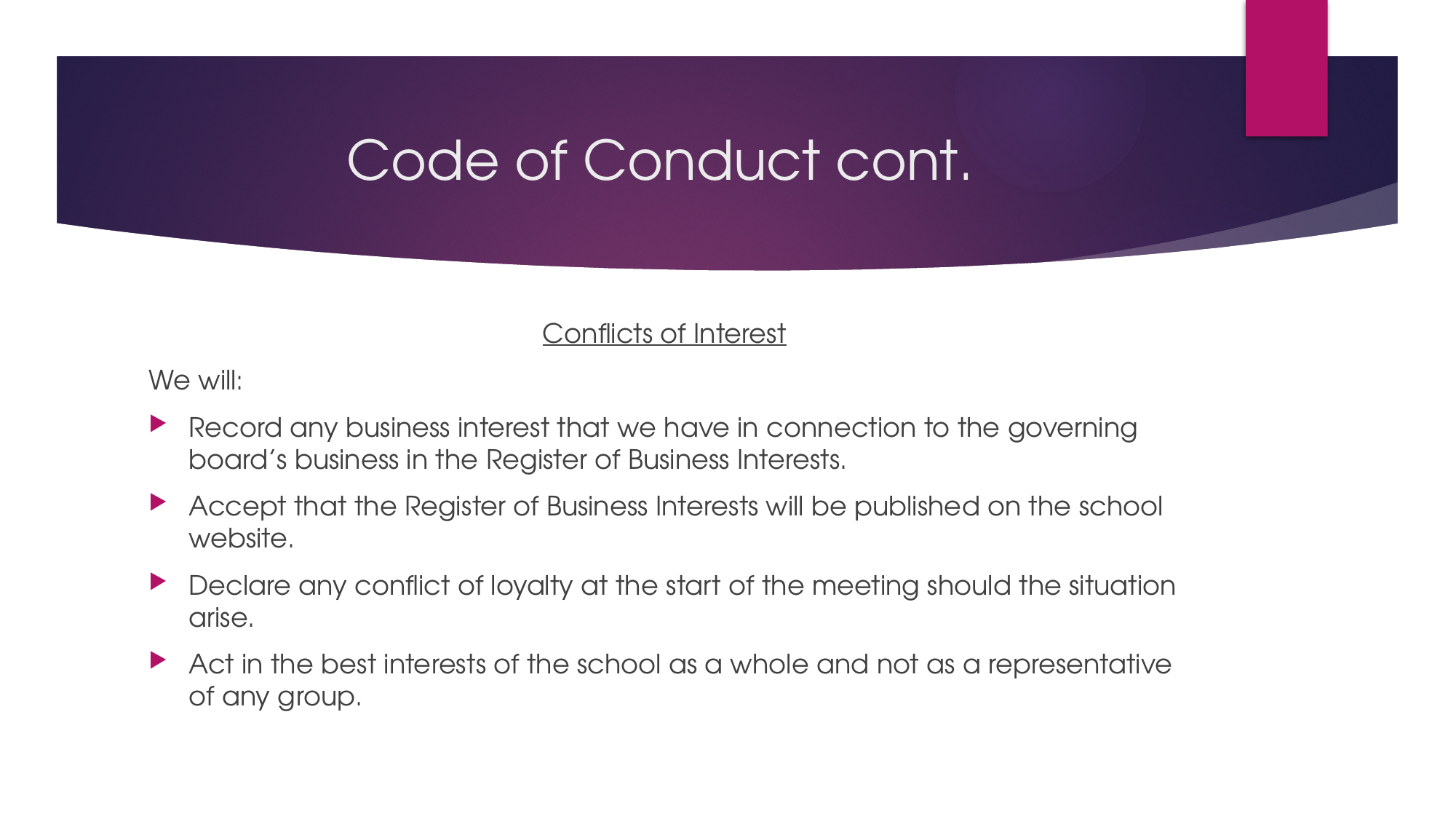

# Code of Conduct cont.
Conflicts of Interest
We will:
Record any business interest that we have in connection to the governing board’s business in the Register of Business Interests.
Accept that the Register of Business Interests will be published on the school website.
Declare any conflict of loyalty at the start of the meeting should the situation arise.
Act in the best interests of the school as a whole and not as a representative of any group.